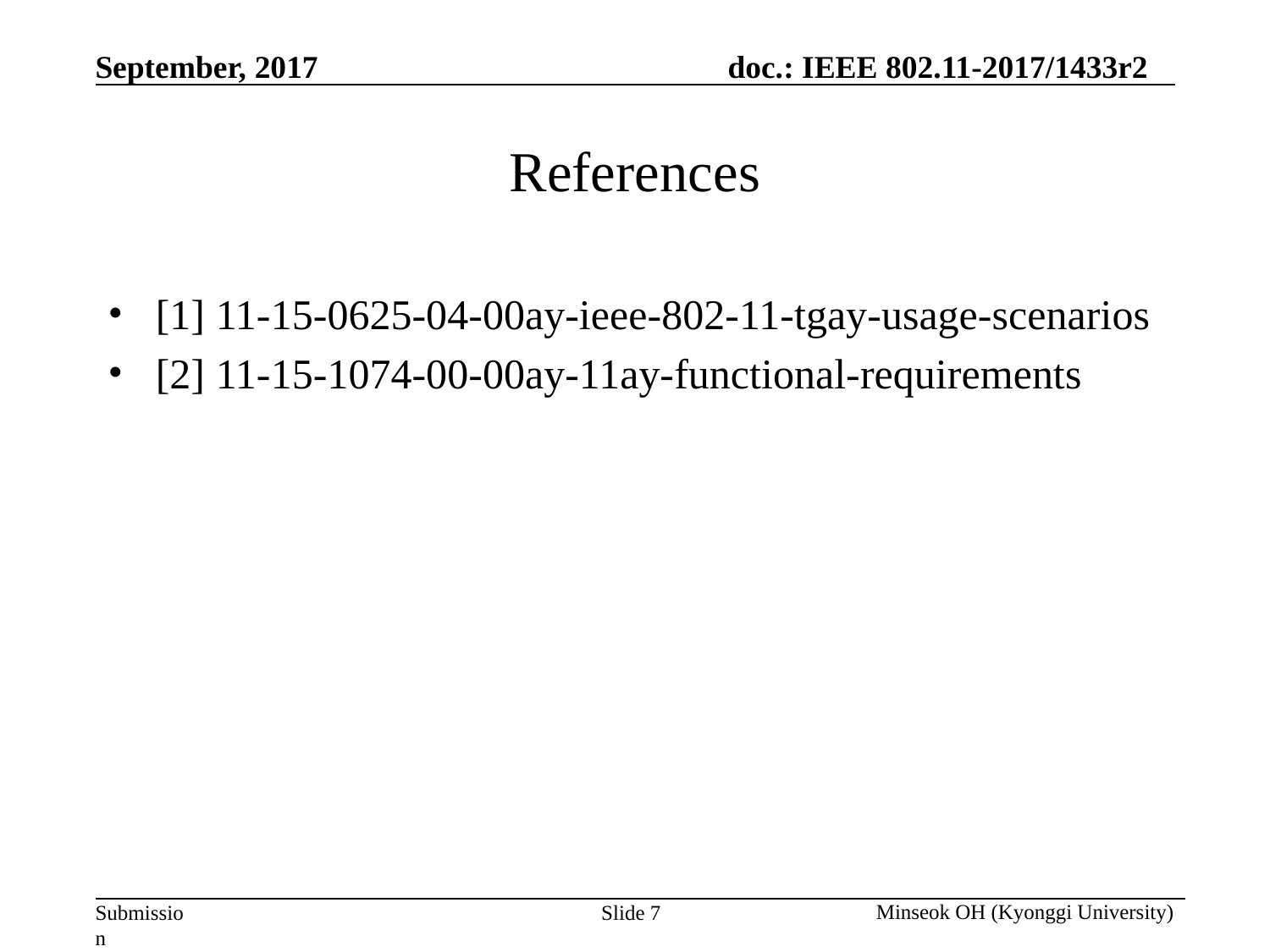

# References
[1] 11-15-0625-04-00ay-ieee-802-11-tgay-usage-scenarios
[2] 11-15-1074-00-00ay-11ay-functional-requirements

Minseok OH (Kyonggi University)
Slide 7